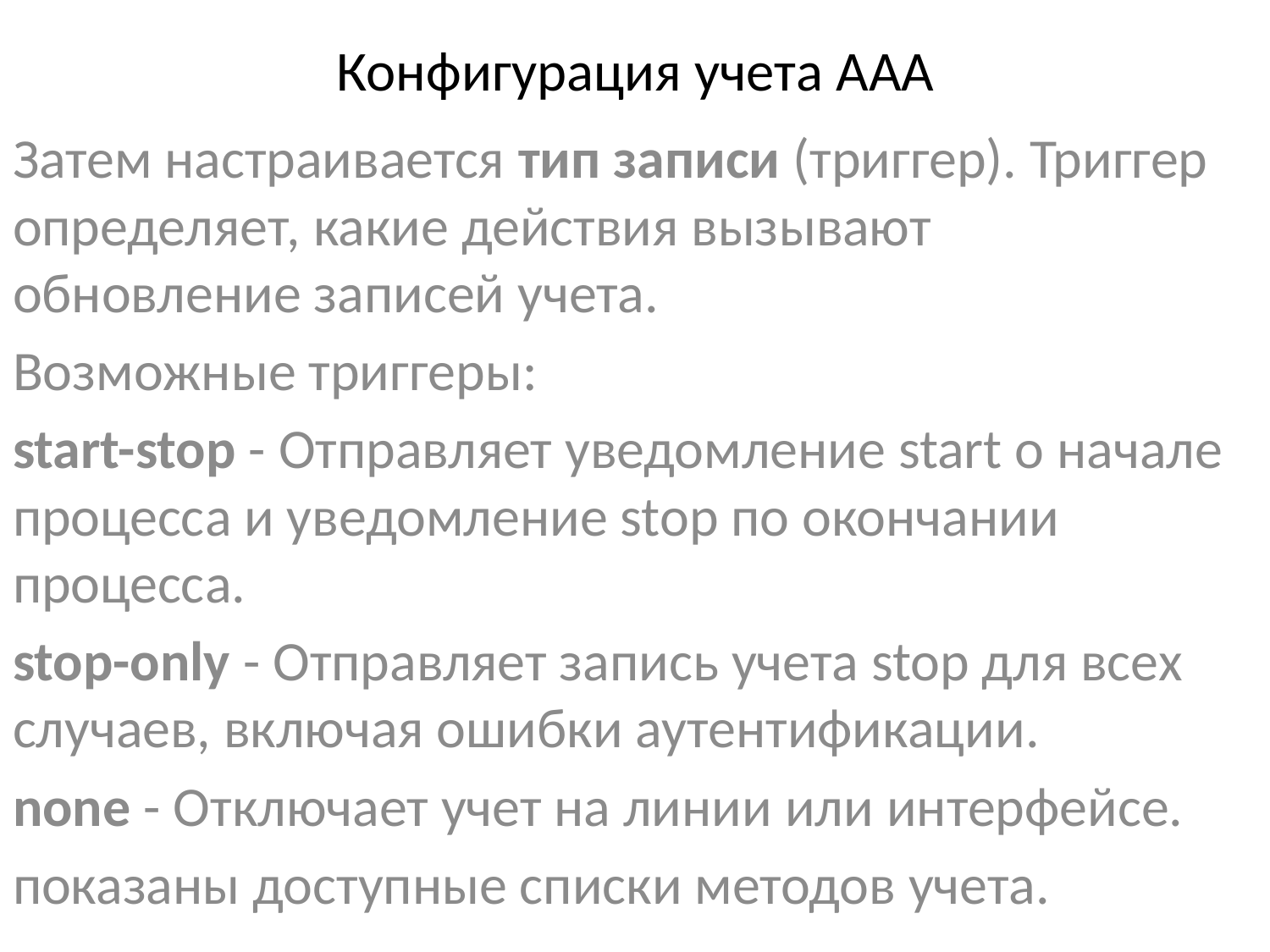

# Конфигурация учета AAA
Затем настраивается тип записи (триггер). Триггер определяет, какие действия вызывают обновление записей учета.
Возможные триггеры:
start-stop - Отправляет уведомление start о начале процесса и уведомление stop по окончании процесса.
stop-only - Отправляет запись учета stop для всех случаев, включая ошибки аутентификации.
none - Отключает учет на линии или интерфейсе.
показаны доступные списки методов учета.